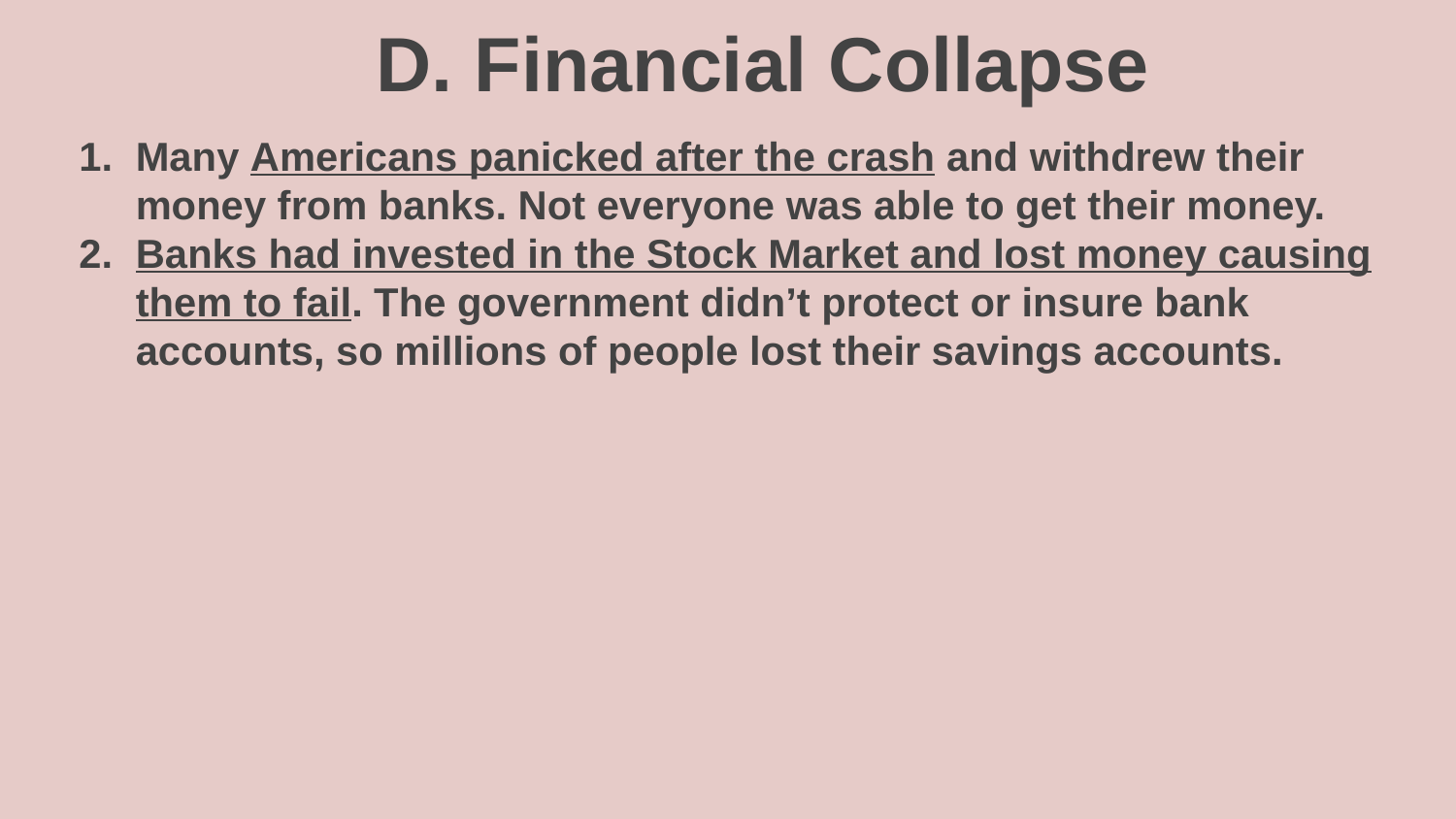

# D. Financial Collapse
Many Americans panicked after the crash and withdrew their money from banks. Not everyone was able to get their money.
Banks had invested in the Stock Market and lost money causing them to fail. The government didn’t protect or insure bank accounts, so millions of people lost their savings accounts.